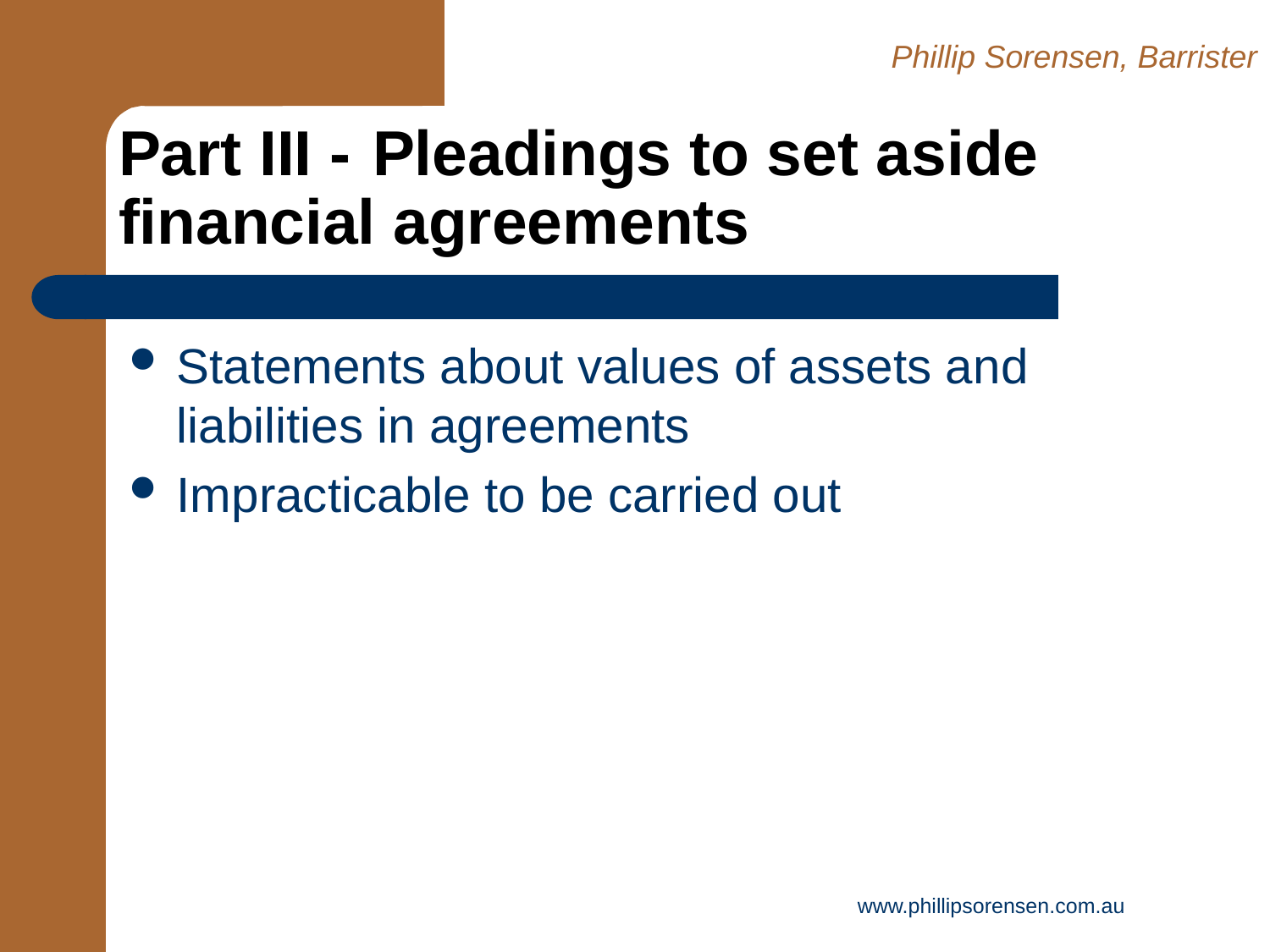

Phillip Sorensen, Barrister
# Part III -	Pleadings to set aside financial agreements
Statements about values of assets and liabilities in agreements
Impracticable to be carried out
www.phillipsorensen.com.au